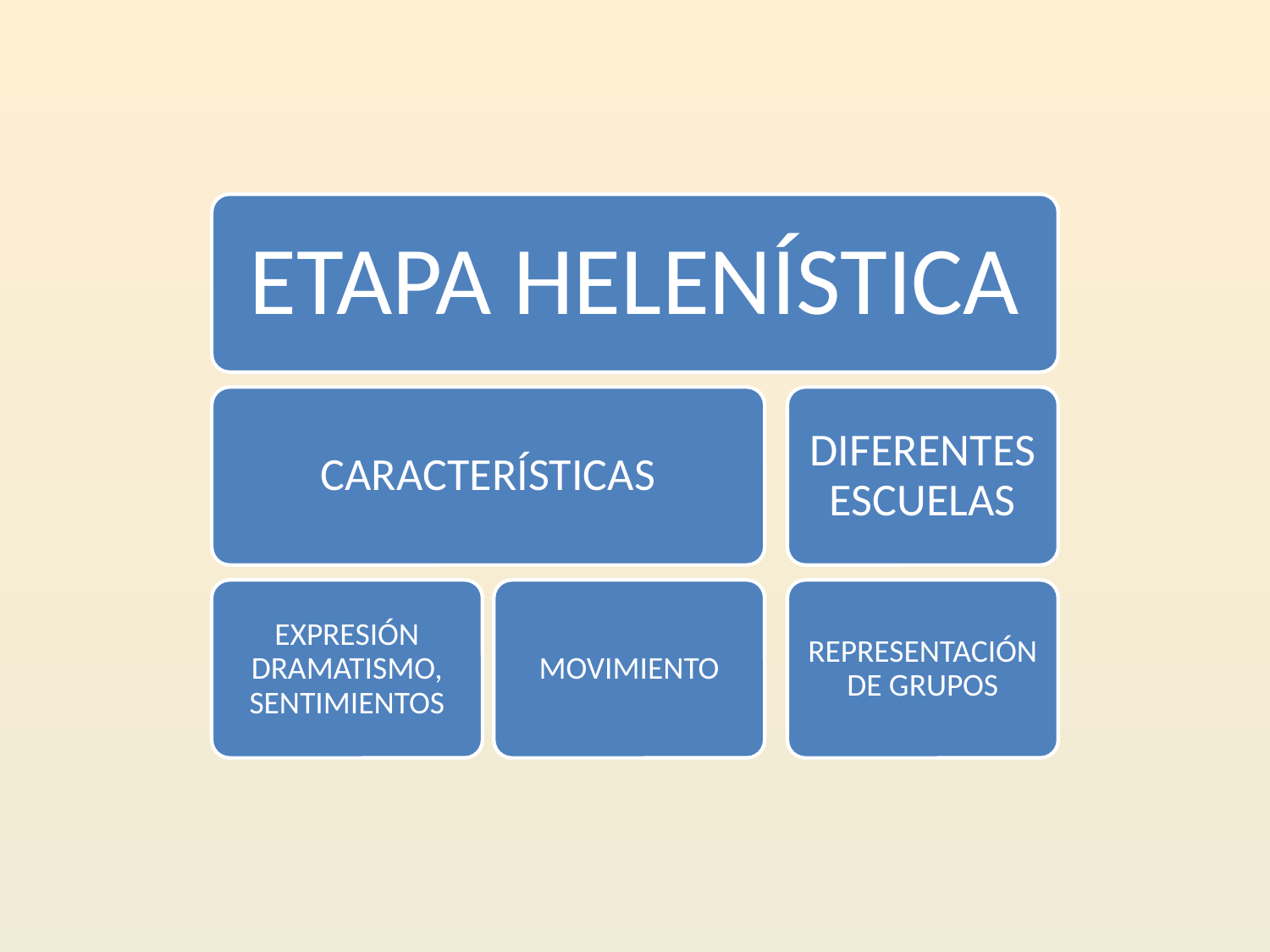

ETAPA HELENÍSTICA
CARACTERÍSTICAS
EXPRESIÓN DRAMATISMO, SENTIMIENTOS
MOVIMIENTO
DIFERENTES ESCUELAS
REPRESENTACIÓN DE GRUPOS